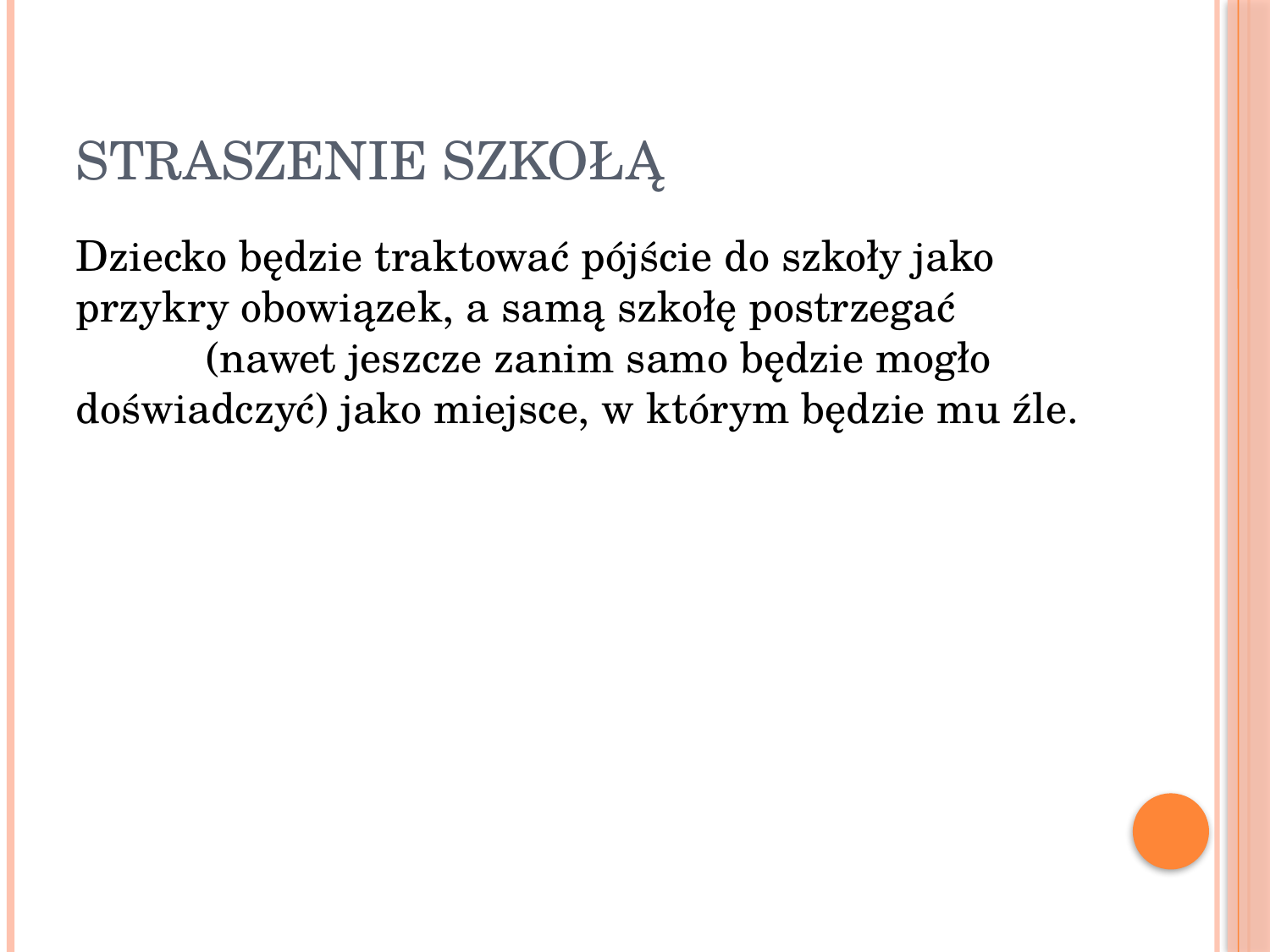

# Straszenie szkołą
Dziecko będzie traktować pójście do szkoły jako przykry obowiązek, a samą szkołę postrzegać                       (nawet jeszcze zanim samo będzie mogło doświadczyć) jako miejsce, w którym będzie mu źle.